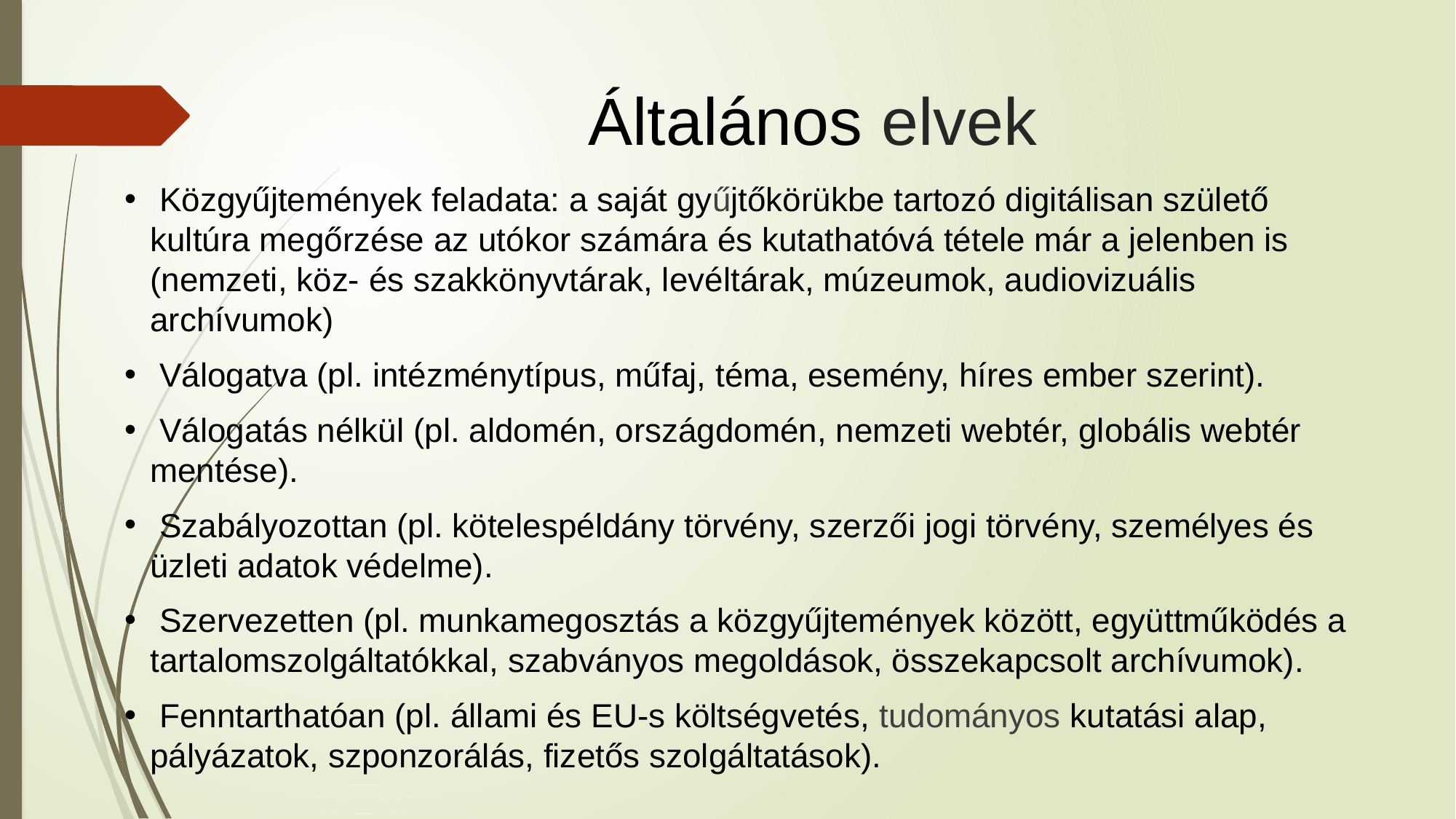

# Általános elvek
 Közgyűjtemények feladata: a saját gyűjtőkörükbe tartozó digitálisan születő kultúra megőrzése az utókor számára és kutathatóvá tétele már a jelenben is (nemzeti, köz- és szakkönyvtárak, levéltárak, múzeumok, audiovizuális archívumok)
 Válogatva (pl. intézménytípus, műfaj, téma, esemény, híres ember szerint).
 Válogatás nélkül (pl. aldomén, országdomén, nemzeti webtér, globális webtér mentése).
 Szabályozottan (pl. kötelespéldány törvény, szerzői jogi törvény, személyes és üzleti adatok védelme).
 Szervezetten (pl. munkamegosztás a közgyűjtemények között, együttműködés a tartalomszolgáltatókkal, szabványos megoldások, összekapcsolt archívumok).
 Fenntarthatóan (pl. állami és EU-s költségvetés, tudományos kutatási alap, pályázatok, szponzorálás, fizetős szolgáltatások).